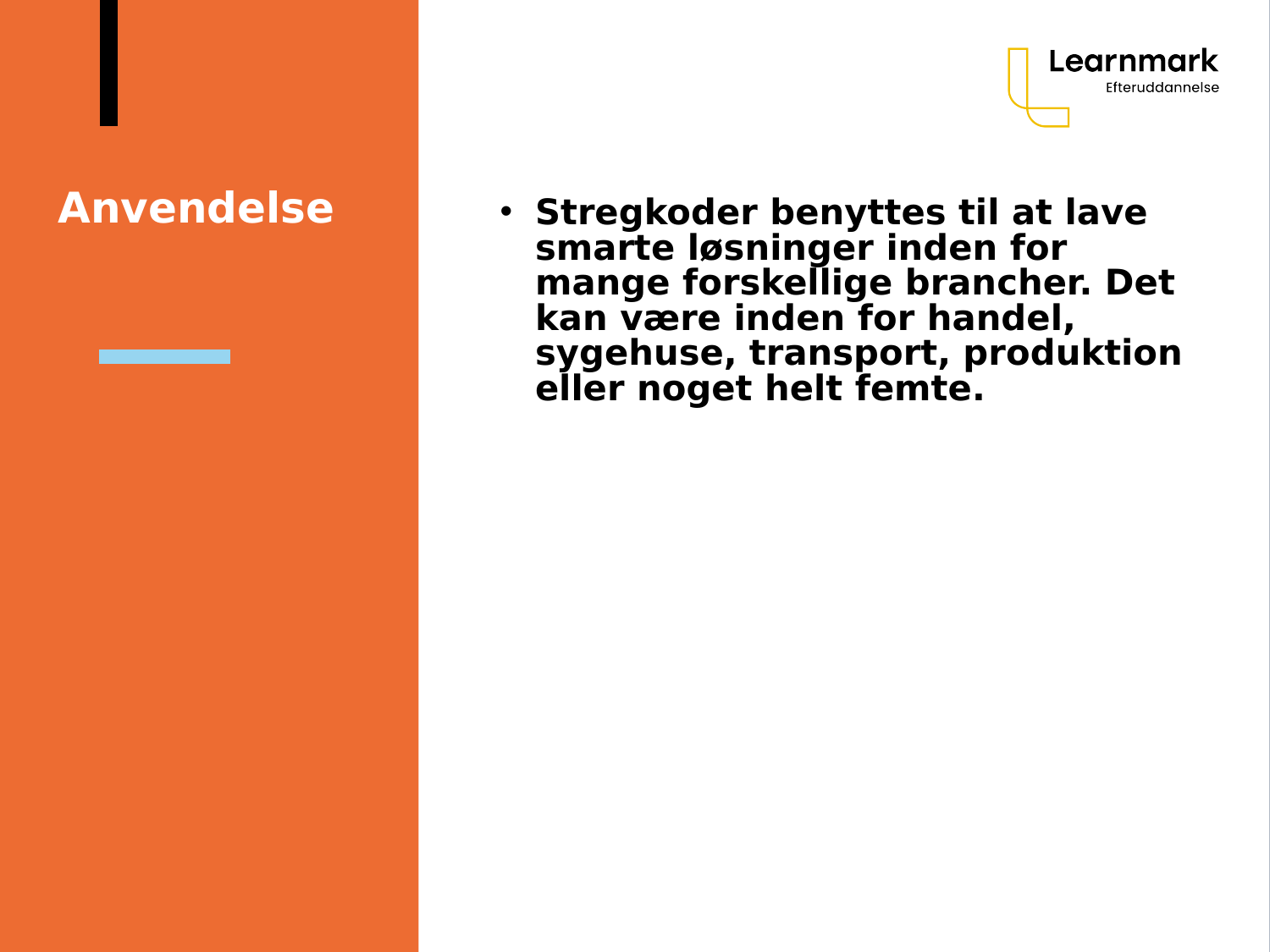

# Anvendelse
Stregkoder benyttes til at lave smarte løsninger inden for mange forskellige brancher. Det kan være inden for handel, sygehuse, transport, produktion eller noget helt femte.